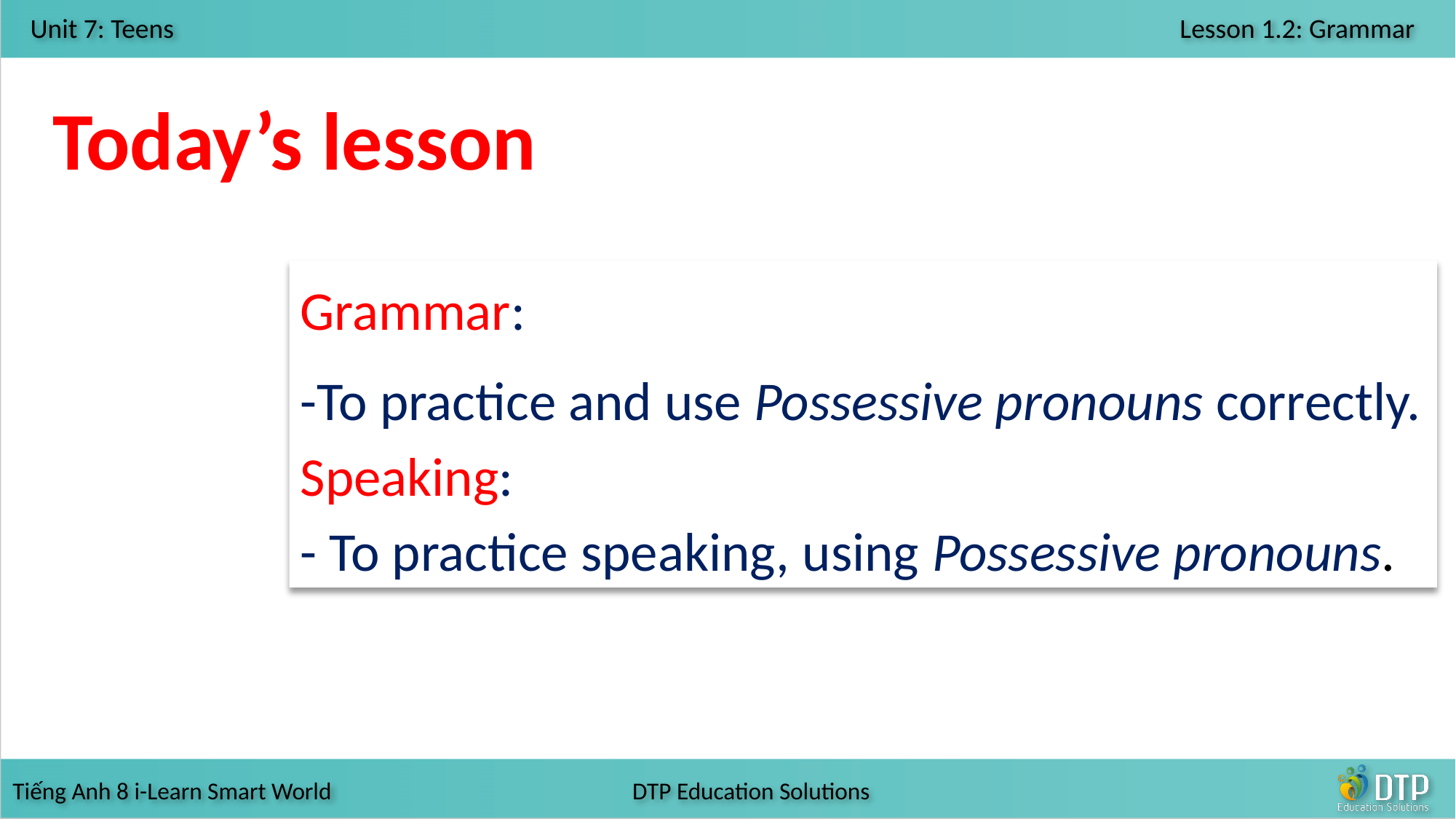

Today’s lesson
Grammar:
-To practice and use Possessive pronouns correctly.
Speaking:
- To practice speaking, using Possessive pronouns.